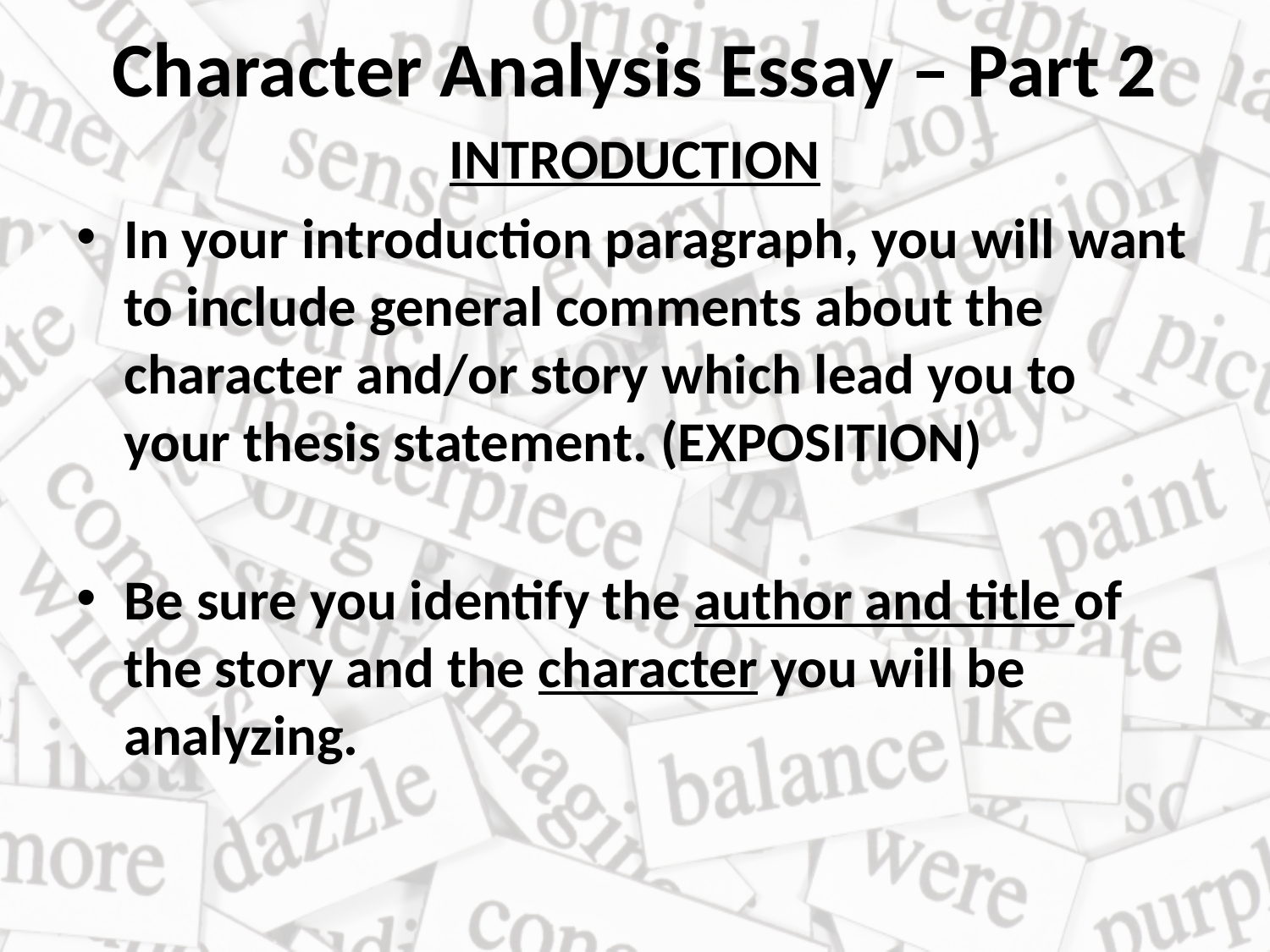

# Character Analysis Essay – Part 2
INTRODUCTION
In your introduction paragraph, you will want to include general comments about the character and/or story which lead you to your thesis statement. (EXPOSITION)

Be sure you identify the author and title of the story and the character you will be analyzing.